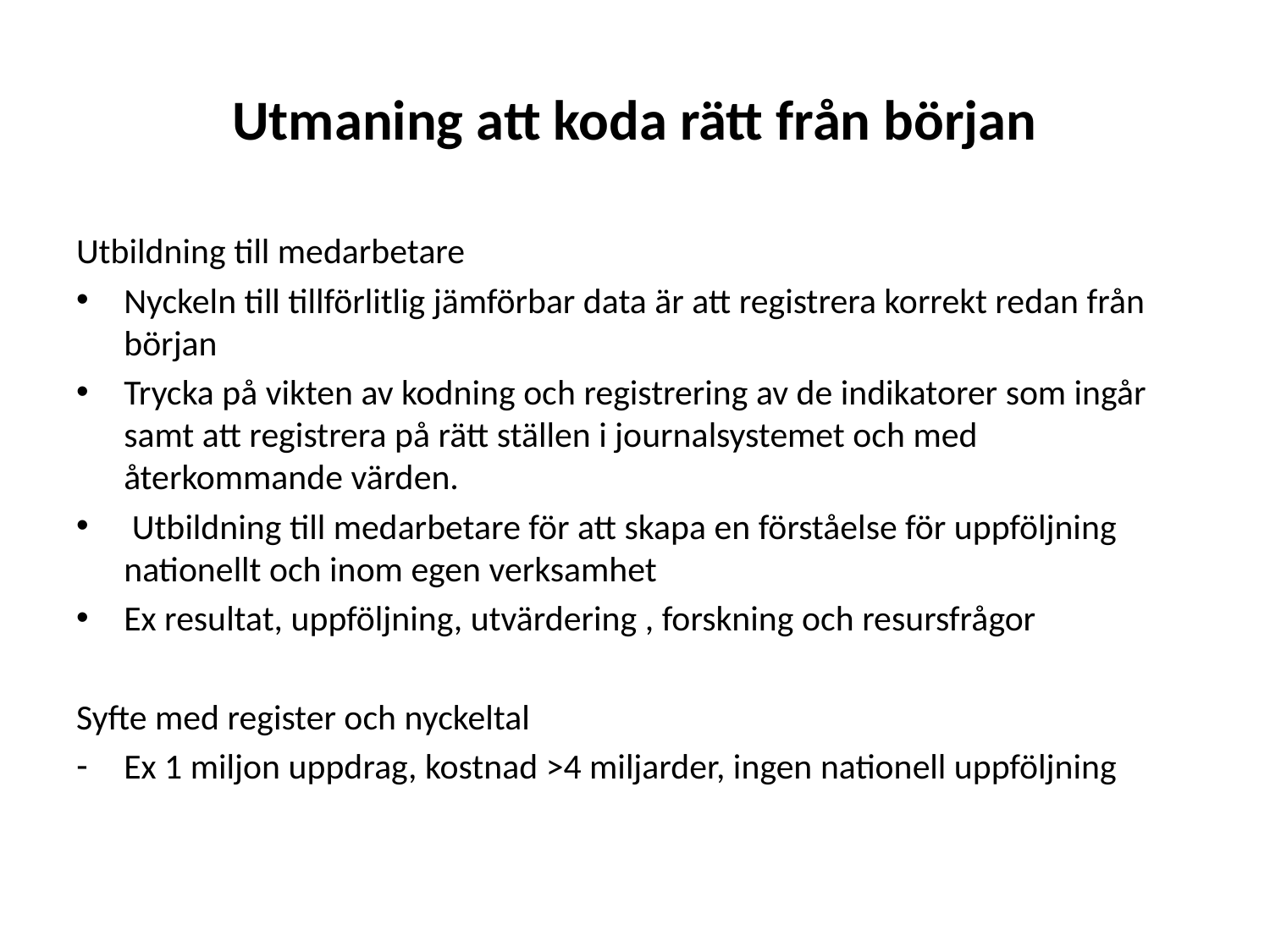

# Utmaning att koda rätt från början
Utbildning till medarbetare
Nyckeln till tillförlitlig jämförbar data är att registrera korrekt redan från början
Trycka på vikten av kodning och registrering av de indikatorer som ingår samt att registrera på rätt ställen i journalsystemet och med återkommande värden.
 Utbildning till medarbetare för att skapa en förståelse för uppföljning  nationellt och inom egen verksamhet
Ex resultat, uppföljning, utvärdering , forskning och resursfrågor

Syfte med register och nyckeltal
Ex 1 miljon uppdrag, kostnad >4 miljarder, ingen nationell uppföljning